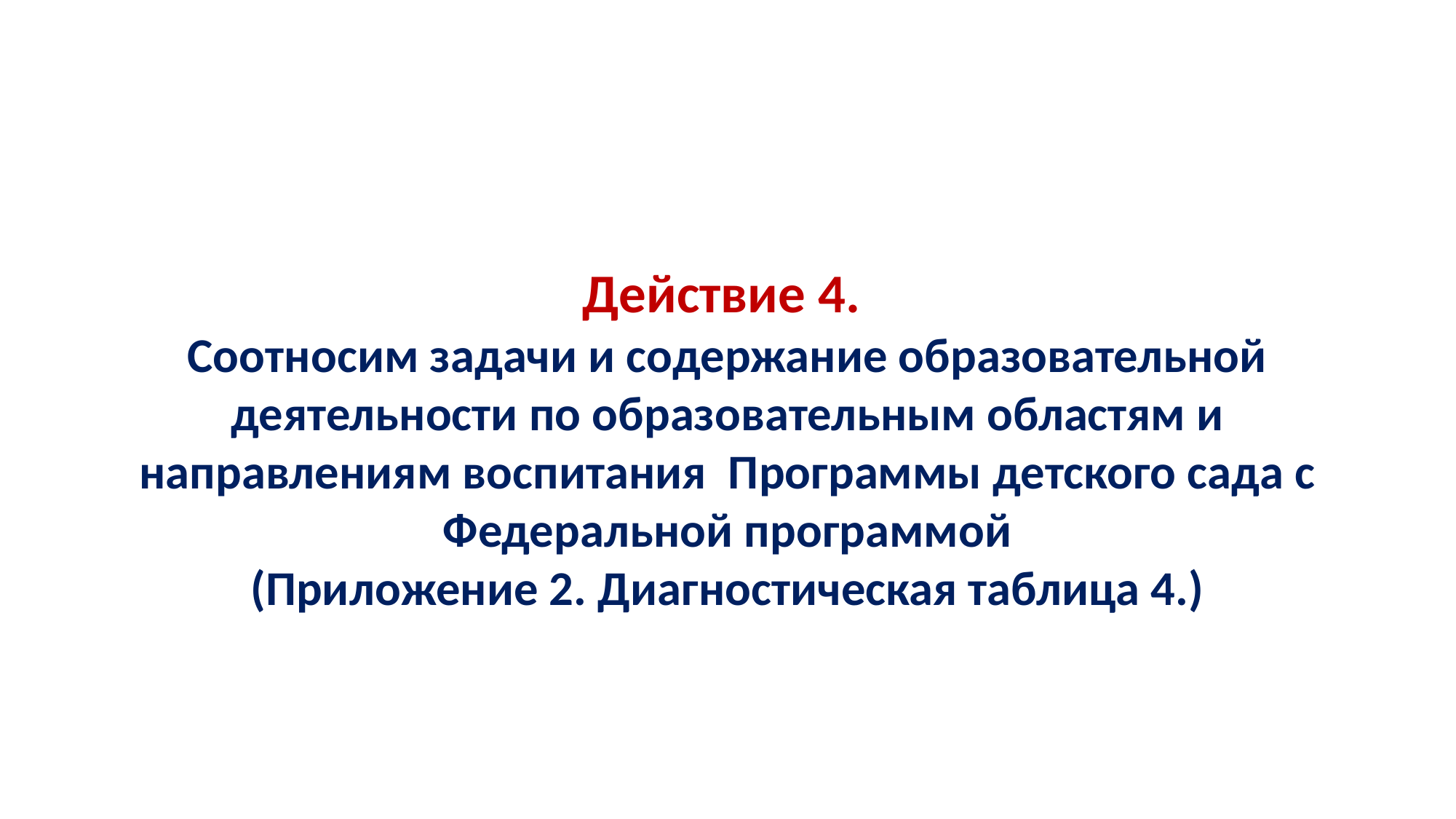

Действие 4.
Соотносим задачи и содержание образовательной деятельности по образовательным областям и направлениям воспитания  Программы детского сада с Федеральной программой
(Приложение 2. Диагностическая таблица 4.)